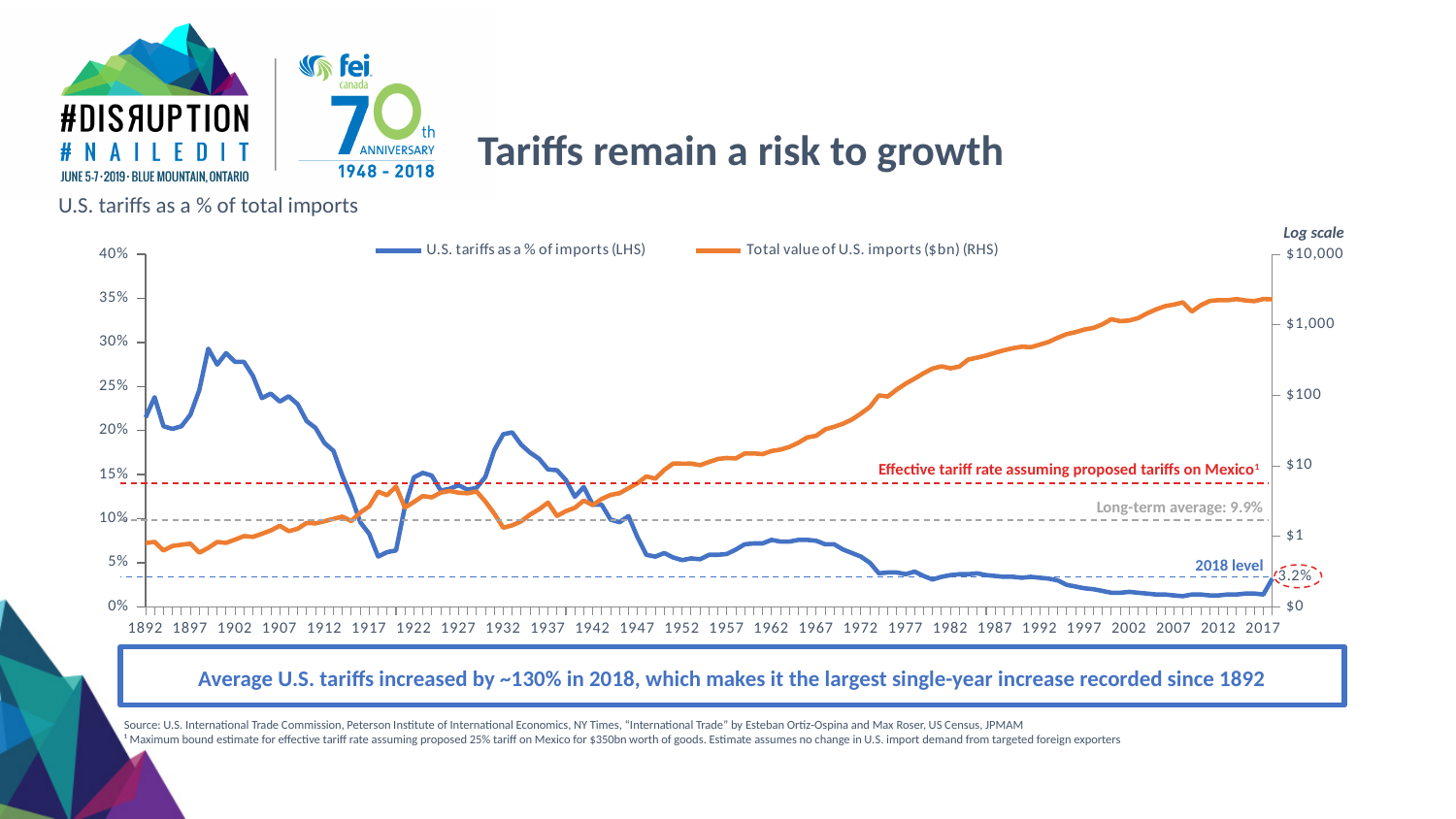

Tariffs remain a risk to growth
U.S. tariffs as a % of total imports
Log scale

### Chart

| Category | U.S. tariffs as a % of imports (LHS) | Total value of U.S. imports ($bn) (RHS) |
|---|---|---|
| 1892 | 0.215 | 0.804298 |
| 1893 | 0.23800000000000002 | 0.832733 |
| 1894 | 0.205 | 0.630108 |
| 1895 | 0.20199999999999999 | 0.731162 |
| 1896 | 0.205 | 0.759695 |
| 1897 | 0.218 | 0.789251 |
| 1898 | 0.24600000000000002 | 0.587154 |
| 1899 | 0.293 | 0.685442 |
| 1900 | 0.275 | 0.830519 |
| 1901 | 0.28800000000000003 | 0.807763 |
| 1902 | 0.278 | 0.899794 |
| 1903 | 0.278 | 1.00796 |
| 1904 | 0.262 | 0.981822 |
| 1905 | 0.237 | 1.087118 |
| 1906 | 0.242 | 1.213418 |
| 1907 | 0.233 | 1.415402 |
| 1908 | 0.239 | 1.183121 |
| 1909 | 0.23 | 1.281642 |
| 1910 | 0.21100000000000002 | 1.547109 |
| 1911 | 0.203 | 1.527945 |
| 1912 | 0.18600000000000003 | 1.640723 |
| 1913 | 0.177 | 1.766689 |
| 1914 | 0.149 | 1.906401 |
| 1915 | 0.125 | 1.648386 |
| 1916 | 0.096 | 2.179034 |
| 1917 | 0.083 | 2.66722 |
| 1918 | 0.056999999999999995 | 4.317855 |
| 1919 | 0.062 | 3.827683 |
| 1920 | 0.064 | 5.101823 |
| 1921 | 0.114 | 2.556869 |
| 1922 | 0.147 | 3.073773 |
| 1923 | 0.152 | 3.731769 |
| 1924 | 0.149 | 3.575111 |
| 1925 | 0.132 | 4.176218 |
| 1926 | 0.134 | 4.408076 |
| 1927 | 0.138 | 4.16309 |
| 1928 | 0.133 | 4.077937 |
| 1929 | 0.135 | 4.338572 |
| 1930 | 0.1475 | 3.114077 |
| 1931 | 0.17800000000000002 | 2.088455 |
| 1932 | 0.196 | 1.325093 |
| 1933 | 0.198 | 1.433013 |
| 1934 | 0.184 | 1.636003 |
| 1935 | 0.175 | 2.038905 |
| 1936 | 0.168 | 2.423977 |
| 1937 | 0.156 | 3.009852 |
| 1938 | 0.155 | 1.949624 |
| 1939 | 0.14400000000000002 | 2.276099 |
| 1940 | 0.125 | 2.540656 |
| 1941 | 0.136 | 3.221954 |
| 1942 | 0.11599999999999999 | 2.769285 |
| 1943 | 0.11599999999999999 | 3.389951 |
| 1944 | 0.099 | 3.877895 |
| 1945 | 0.096 | 4.098101 |
| 1946 | 0.10300000000000001 | 4.824901 |
| 1947 | 0.079 | 5.666321 |
| 1948 | 0.059000000000000004 | 7.092032 |
| 1949 | 0.057 | 6.59164 |
| 1950 | 0.061 | 8.743082 |
| 1951 | 0.055999999999999994 | 10.817342 |
| 1952 | 0.053 | 10.747496 |
| 1953 | 0.055 | 10.778904 |
| 1954 | 0.054000000000000006 | 10.239517 |
| 1955 | 0.059000000000000004 | 11.336787 |
| 1956 | 0.059000000000000004 | 12.515747 |
| 1957 | 0.06 | 12.950606 |
| 1958 | 0.065 | 12.739429 |
| 1959 | 0.071 | 14.987075 |
| 1960 | 0.07200000000000001 | 15.01391 |
| 1961 | 0.07200000000000001 | 14.656897 |
| 1962 | 0.076 | 16.251063 |
| 1963 | 0.07400000000000001 | 17.004887 |
| 1964 | 0.07400000000000001 | 18.613194 |
| 1965 | 0.076 | 21.281823 |
| 1966 | 0.076 | 25.366594 |
| 1967 | 0.075 | 26.732294 |
| 1968 | 0.071 | 32.991725 |
| 1969 | 0.071 | 35.870359 |
| 1970 | 0.065 | 39.767674 |
| 1971 | 0.061 | 45.545892 |
| 1972 | 0.057 | 55.28231 |
| 1973 | 0.05 | 68.655955 |
| 1974 | 0.038 | 100.1258 |
| 1975 | 0.039 | 96.515103 |
| 1976 | 0.039 | 121.120869 |
| 1977 | 0.037000000000000005 | 147.07534 |
| 1978 | 0.04 | 172.952194 |
| 1979 | 0.035 | 205.922663 |
| 1980 | 0.031 | 239.943468 |
| 1981 | 0.034 | 259.011977 |
| 1982 | 0.036000000000000004 | 242.339988 |
| 1983 | 0.037000000000000005 | 256.679524 |
| 1984 | 0.037000000000000005 | 322.989519 |
| 1985 | 0.038 | 343.55315 |
| 1986 | 0.036000000000000004 | 368.656594 |
| 1987 | 0.035 | 402.066002 |
| 1988 | 0.034 | 437.140185 |
| 1989 | 0.034 | 468.012021 |
| 1990 | 0.033 | 491.322492 |
| 1991 | 0.034 | 483.737392 |
| 1992 | 0.033 | 525.127242 |
| 1993 | 0.032 | 574.862928 |
| 1994 | 0.03 | 657.884659 |
| 1995 | 0.025 | 739.660419 |
| 1996 | 0.023 | 790.469714 |
| 1997 | 0.021 | 862.426346 |
| 1998 | 0.02 | 907.647006 |
| 1999 | 0.018000000000000002 | 1017.435397 |
| 2000 | 0.016 | 1205.339019 |
| 2001 | 0.016 | 1132.63534 |
| 2002 | 0.017 | 1154.810867 |
| 2003 | 0.016 | 1250.096785 |
| 2004 | 0.015 | 1460.16046 |
| 2005 | 0.013999999999999999 | 1662.379669 |
| 2006 | 0.013999999999999999 | 1845.053181 |
| 2007 | 0.013000000000000001 | 1942.862938 |
| 2008 | 0.012 | 2090.482755 |
| 2009 | 0.013999999999999999 | 1549.163485 |
| 2010 | 0.013999999999999999 | 1900.586668 |
| 2011 | 0.013000000000000001 | 2187.994034 |
| 2012 | 0.013000000000000001 | 2251.772707 |
| 2013 | 0.013999999999999999 | 2241.103466 |
| 2014 | 0.013999999999999999 | 2324.93956 |
| 2015 | 0.015 | 2226.615344 |
| 2016 | 0.015 | 2173.617306 |
| 2017 | 0.013999999999999999 | 2330.446946 |
| 2018 | 0.032 | 2312.5 |
Effective tariff rate assuming proposed tariffs on Mexico1
Long-term average: 9.9%
2018 level

Average U.S. tariffs increased by ~130% in 2018, which makes it the largest single-year increase recorded since 1892
Source: U.S. International Trade Commission, Peterson Institute of International Economics, NY Times, “International Trade” by Esteban Ortiz-Ospina and Max Roser, US Census, JPMAM
¹ Maximum bound estimate for effective tariff rate assuming proposed 25% tariff on Mexico for $350bn worth of goods. Estimate assumes no change in U.S. import demand from targeted foreign exporters